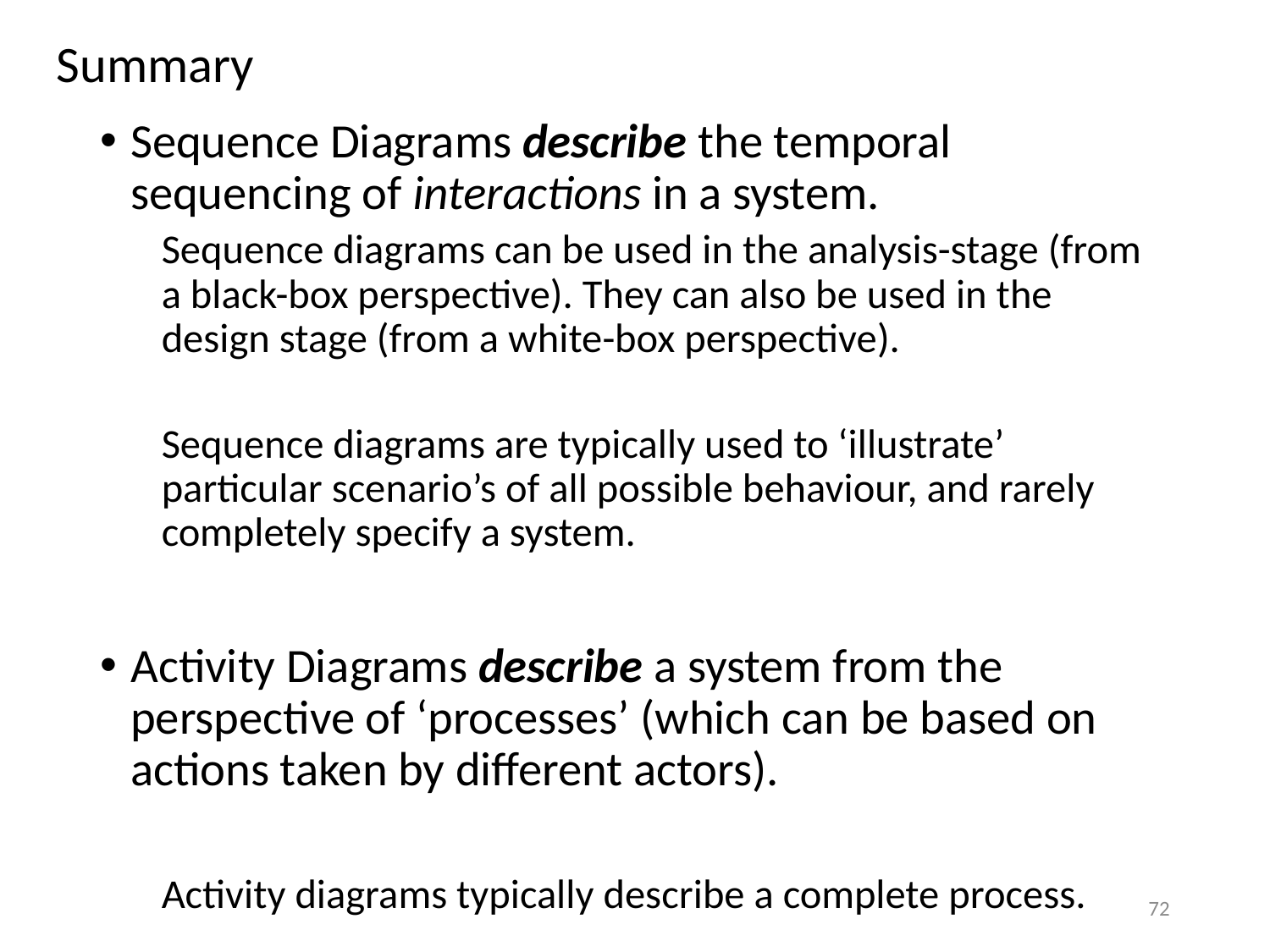

# Summary
Sequence Diagrams describe the temporal sequencing of interactions in a system.
Sequence diagrams can be used in the analysis-stage (from a black-box perspective). They can also be used in the design stage (from a white-box perspective).

Sequence diagrams are typically used to ‘illustrate’ particular scenario’s of all possible behaviour, and rarely completely specify a system.

Activity Diagrams describe a system from the perspective of ‘processes’ (which can be based on actions taken by different actors).

Activity diagrams typically describe a complete process.

72